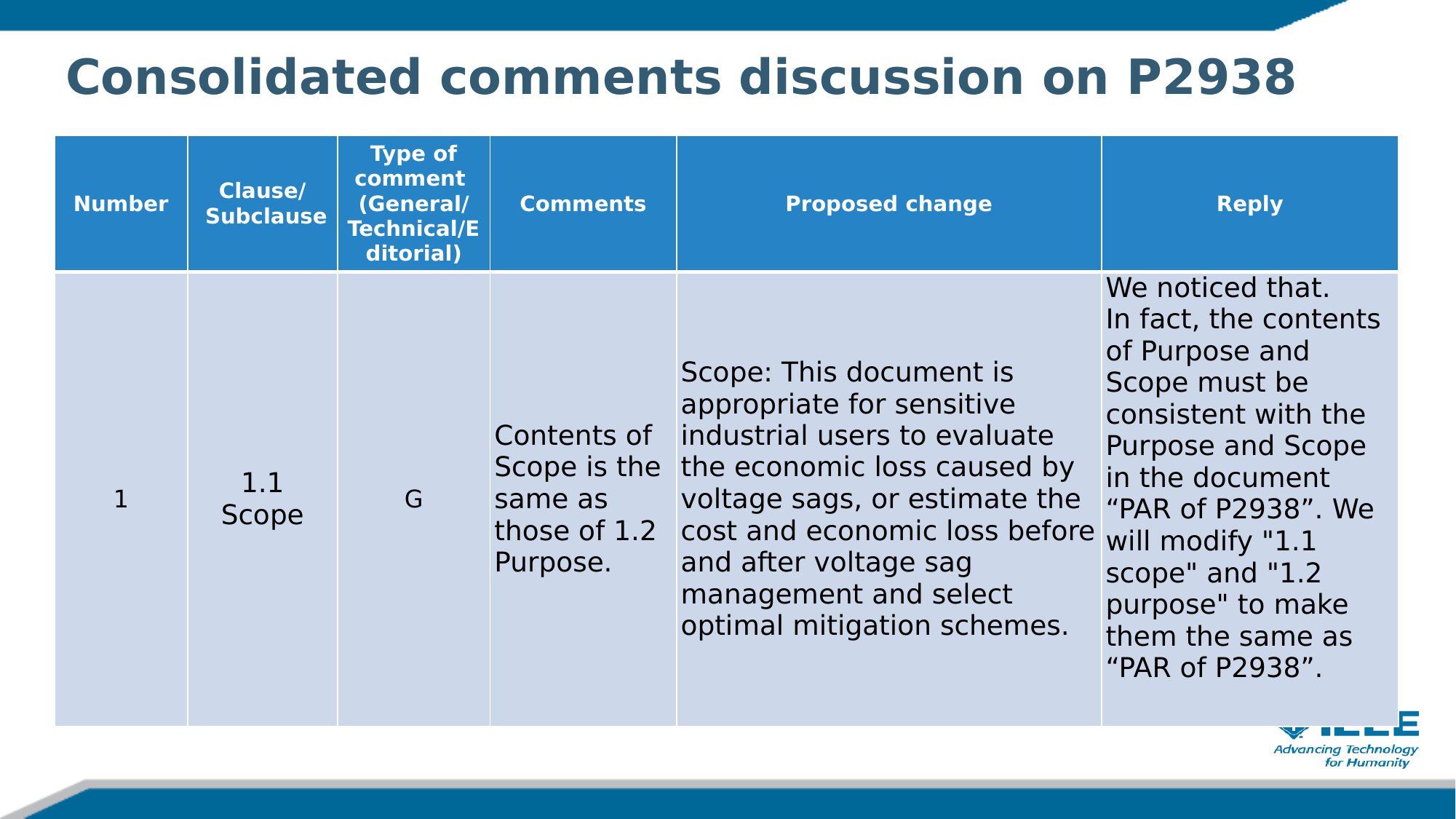

# Consolidated comments discussion on P2938
| Number | Clause/ Subclause | Type of comment (General/ Technical/Editorial) | Comments | Proposed change | Reply |
| --- | --- | --- | --- | --- | --- |
| 1 | 1.1 Scope | G | Contents of Scope is the same as those of 1.2 Purpose. | Scope: This document is appropriate for sensitive industrial users to evaluate the economic loss caused by voltage sags, or estimate the cost and economic loss before and after voltage sag management and select optimal mitigation schemes. | We noticed that. In fact, the contents of Purpose and Scope must be consistent with the Purpose and Scope in the document “PAR of P2938”. We will modify "1.1 scope" and "1.2 purpose" to make them the same as “PAR of P2938”. |